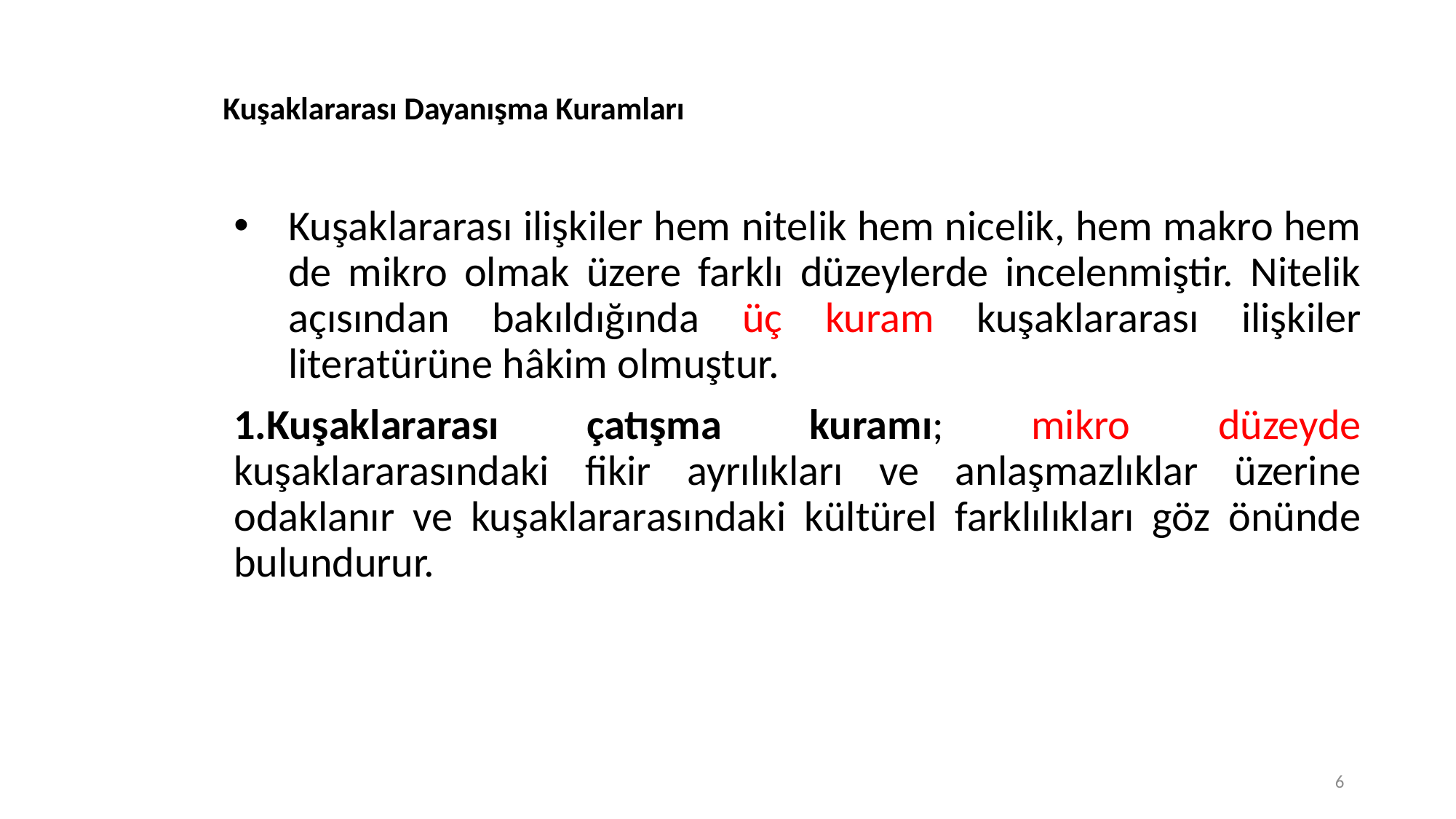

# Kuşaklararası Dayanışma Kuramları

Kuşaklararası ilişkiler hem nitelik hem nicelik, hem makro hem de mikro olmak üzere farklı düzeylerde incelenmiştir. Nitelik açısından bakıldığında üç kuram kuşaklararası ilişkiler literatürüne hâkim olmuştur.
1.Kuşaklararası çatışma kuramı; mikro düzeyde kuşaklararasındaki fikir ayrılıkları ve anlaşmazlıklar üzerine odaklanır ve kuşaklararasındaki kültürel farklılıkları göz önünde bulundurur.

6